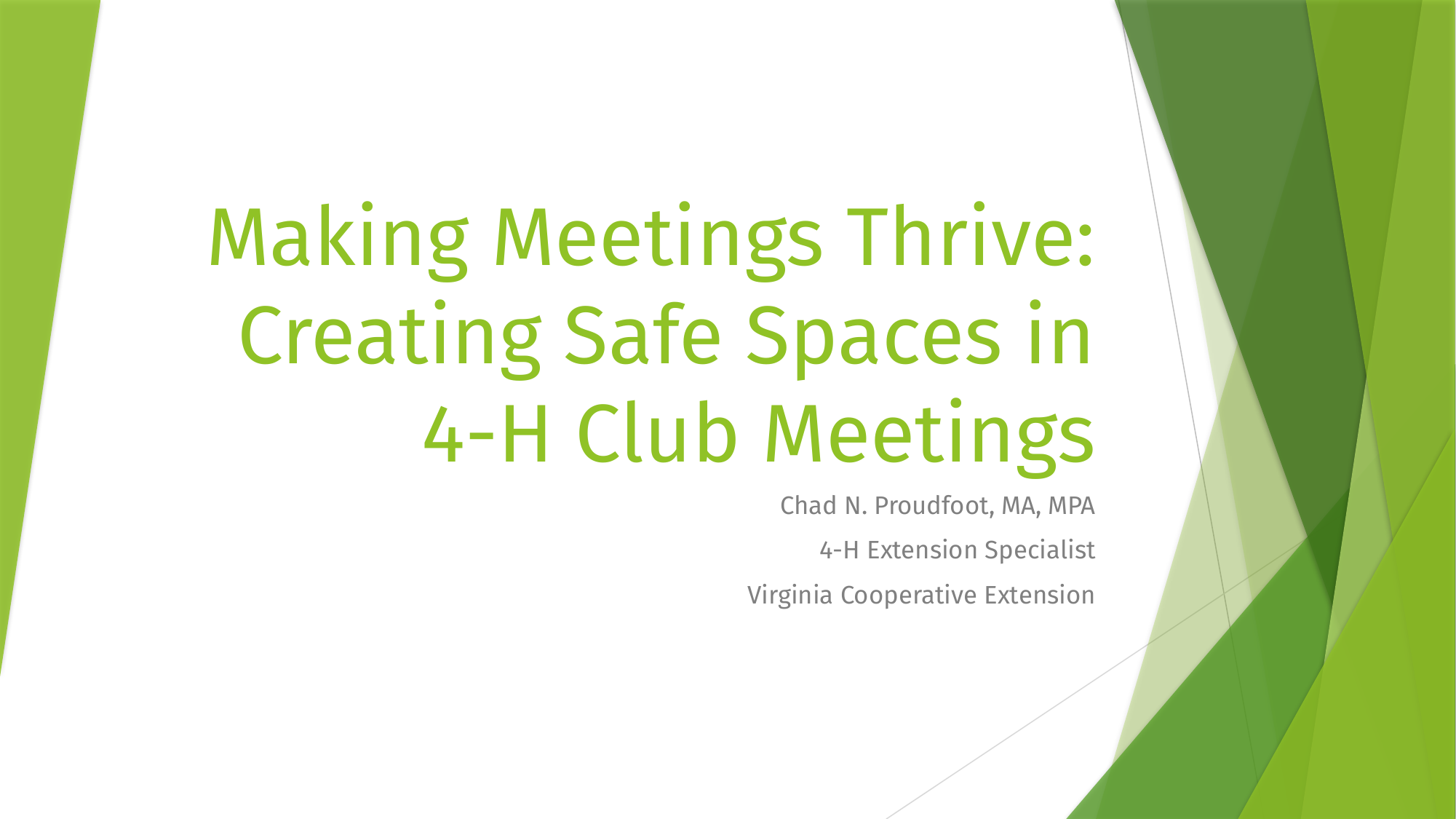

# Making Meetings Thrive: Creating Safe Spaces in 4-H Club Meetings
Chad N. Proudfoot, MA, MPA
4-H Extension Specialist
Virginia Cooperative Extension